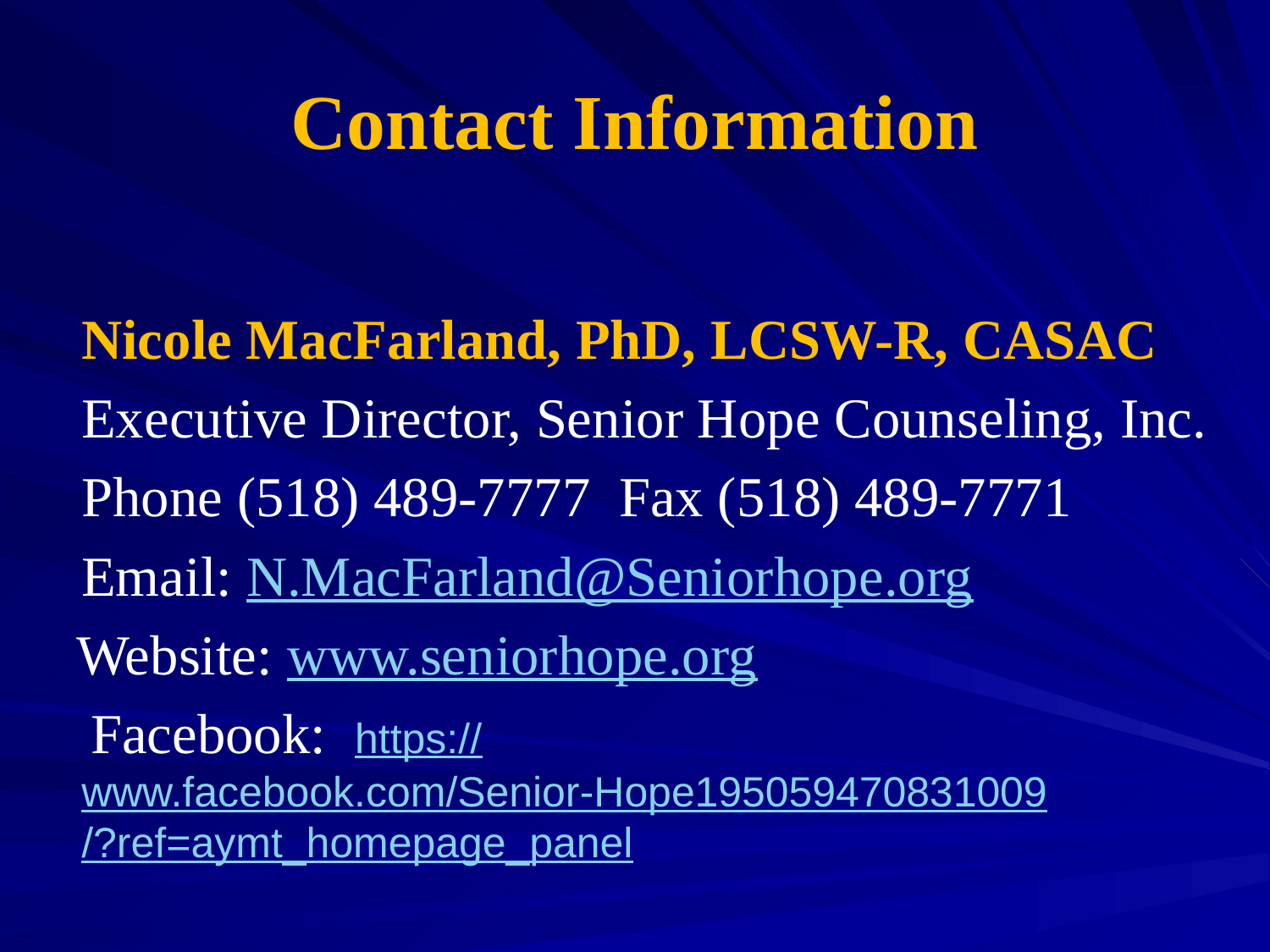

# Contact Information
	Nicole MacFarland, PhD, LCSW-R, CASAC
	Executive Director, Senior Hope Counseling, Inc.
	Phone (518) 489-7777  Fax (518) 489-7771
	Email: N.MacFarland@Seniorhope.org
   Website: www.seniorhope.org
    Facebook:  https://www.facebook.com/Senior-Hope195059470831009/?ref=aymt_homepage_panel